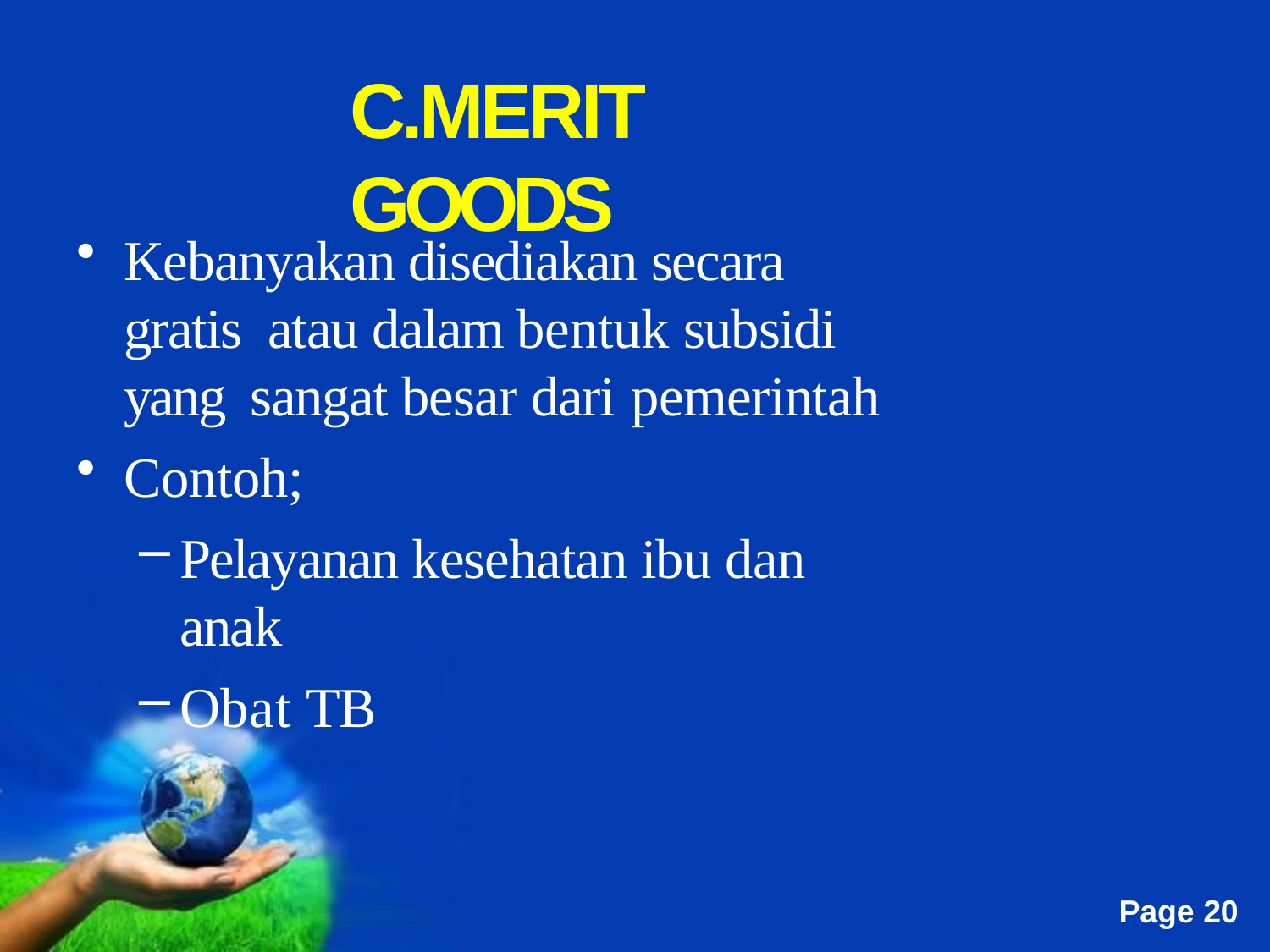

# C.MERIT GOODS
Kebanyakan disediakan secara gratis  atau dalam bentuk subsidi yang  sangat besar dari pemerintah
Contoh;
Pelayanan kesehatan ibu dan anak
Obat TB
Free Powerpoint Templates
Page 20